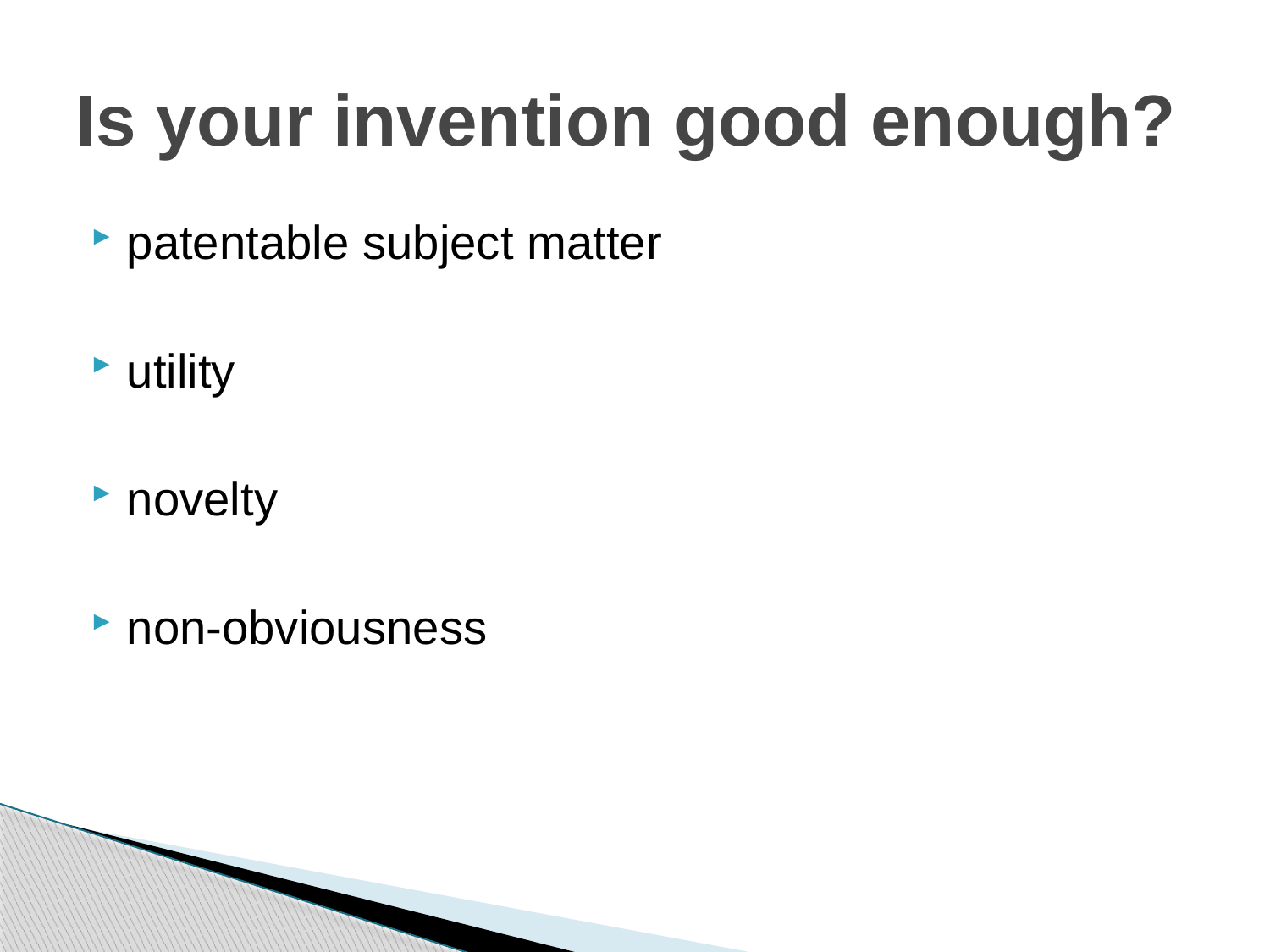

# Is your invention good enough?
patentable subject matter

utility

novelty

non-obviousness